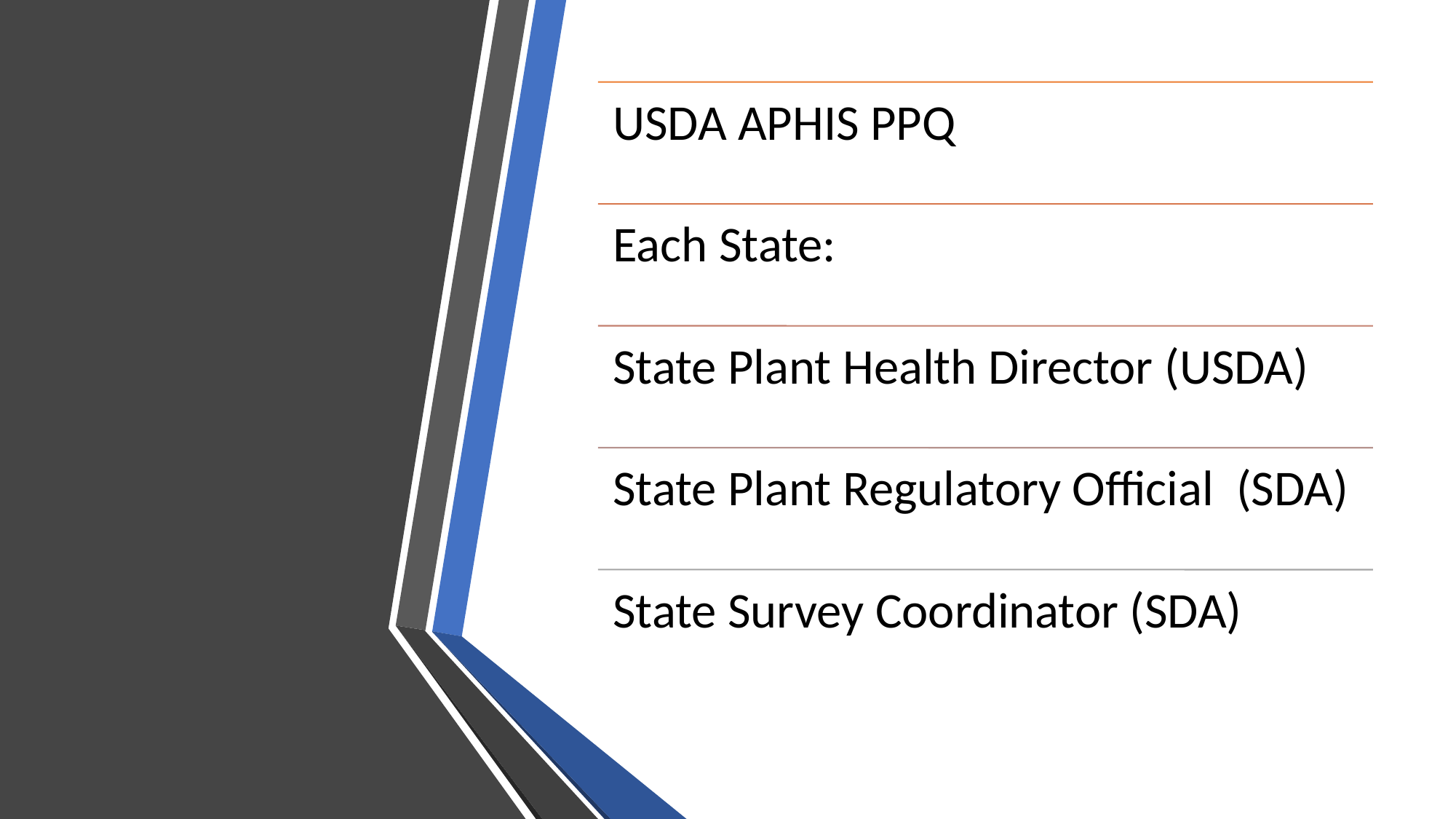

USDA APHIS PPQ
Each State:
State Plant Health Director (USDA)
State Plant Regulatory Official  (SDA)
State Survey Coordinator (SDA)